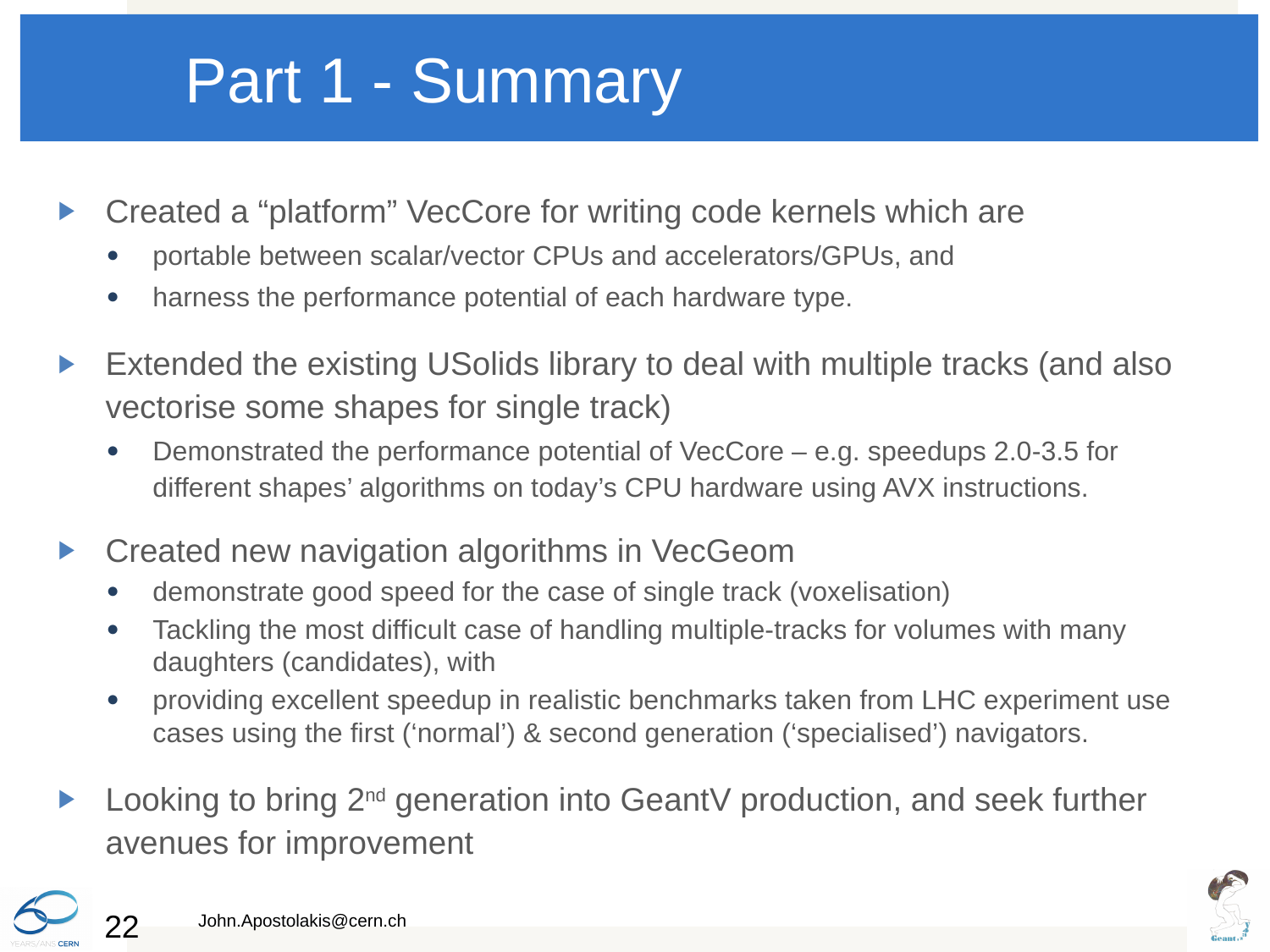

# Part 1 - Summary
Created a “platform” VecCore for writing code kernels which are
portable between scalar/vector CPUs and accelerators/GPUs, and
harness the performance potential of each hardware type.
Extended the existing USolids library to deal with multiple tracks (and also vectorise some shapes for single track)
Demonstrated the performance potential of VecCore – e.g. speedups 2.0-3.5 for different shapes’ algorithms on today’s CPU hardware using AVX instructions.
Created new navigation algorithms in VecGeom
demonstrate good speed for the case of single track (voxelisation)
Tackling the most difficult case of handling multiple-tracks for volumes with many daughters (candidates), with
providing excellent speedup in realistic benchmarks taken from LHC experiment use cases using the first (‘normal’) & second generation (‘specialised’) navigators.
Looking to bring 2nd generation into GeantV production, and seek further avenues for improvement
22